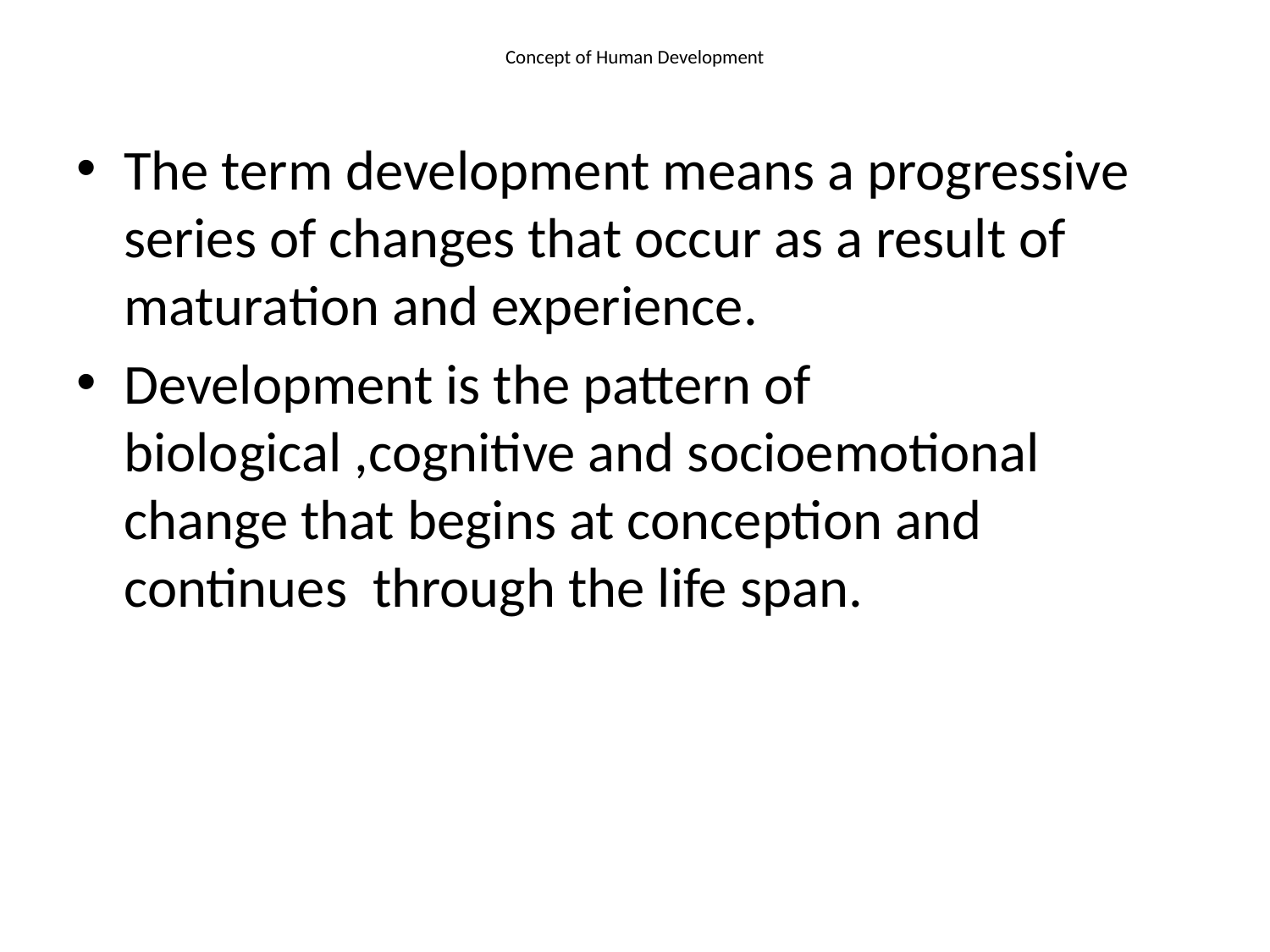

# Concept of Human Development
The term development means a progressive series of changes that occur as a result of maturation and experience.
Development is the pattern of biological ,cognitive and socioemotional change that begins at conception and continues  through the life span.